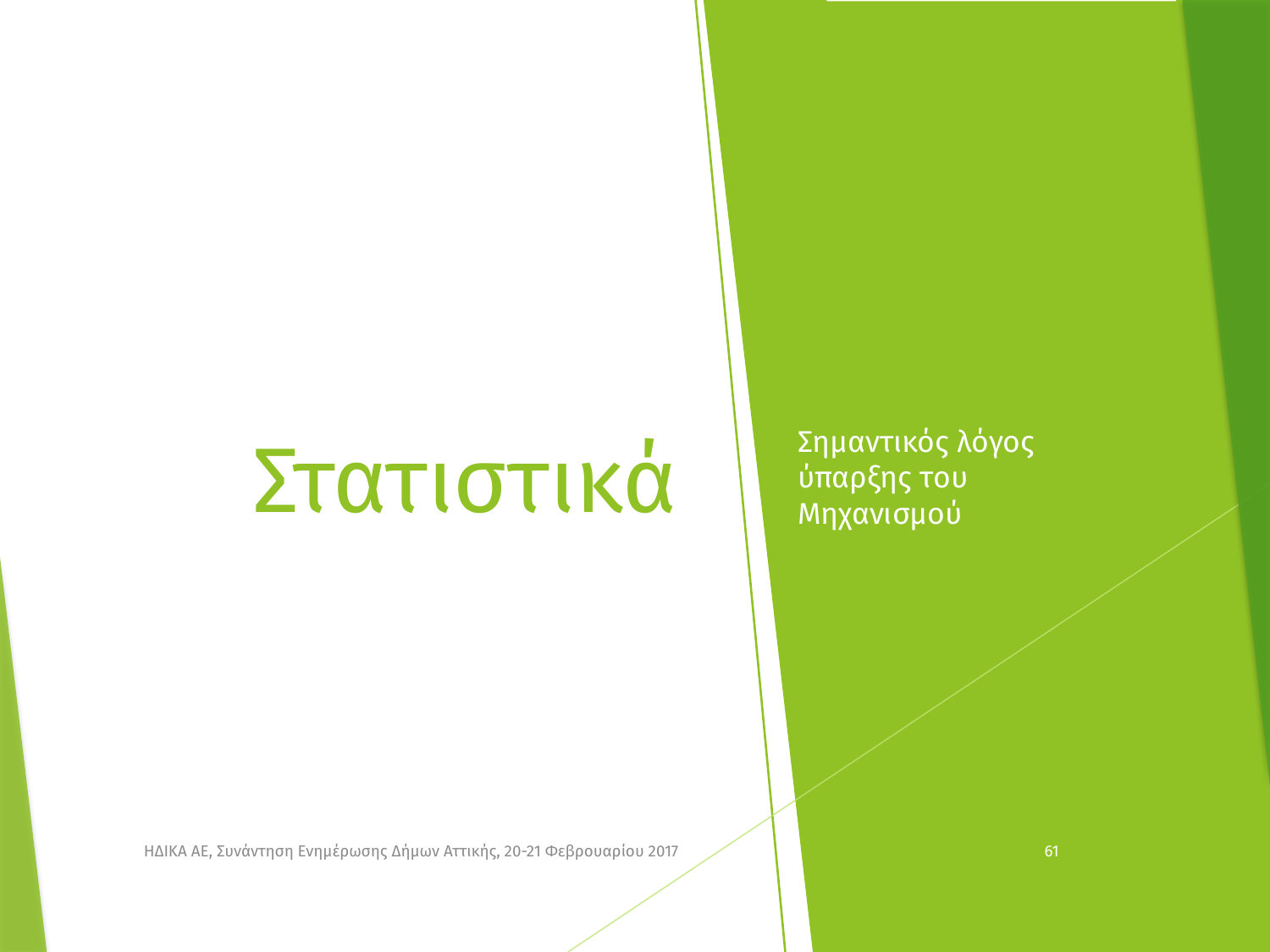

# Στατιστικά
Σημαντικός λόγος ύπαρξης του Μηχανισμού

ΗΔΙΚΑ ΑΕ, Συνάντηση Ενημέρωσης Δήμων Αττικής, 20-21 Φεβρουαρίου 2017
61